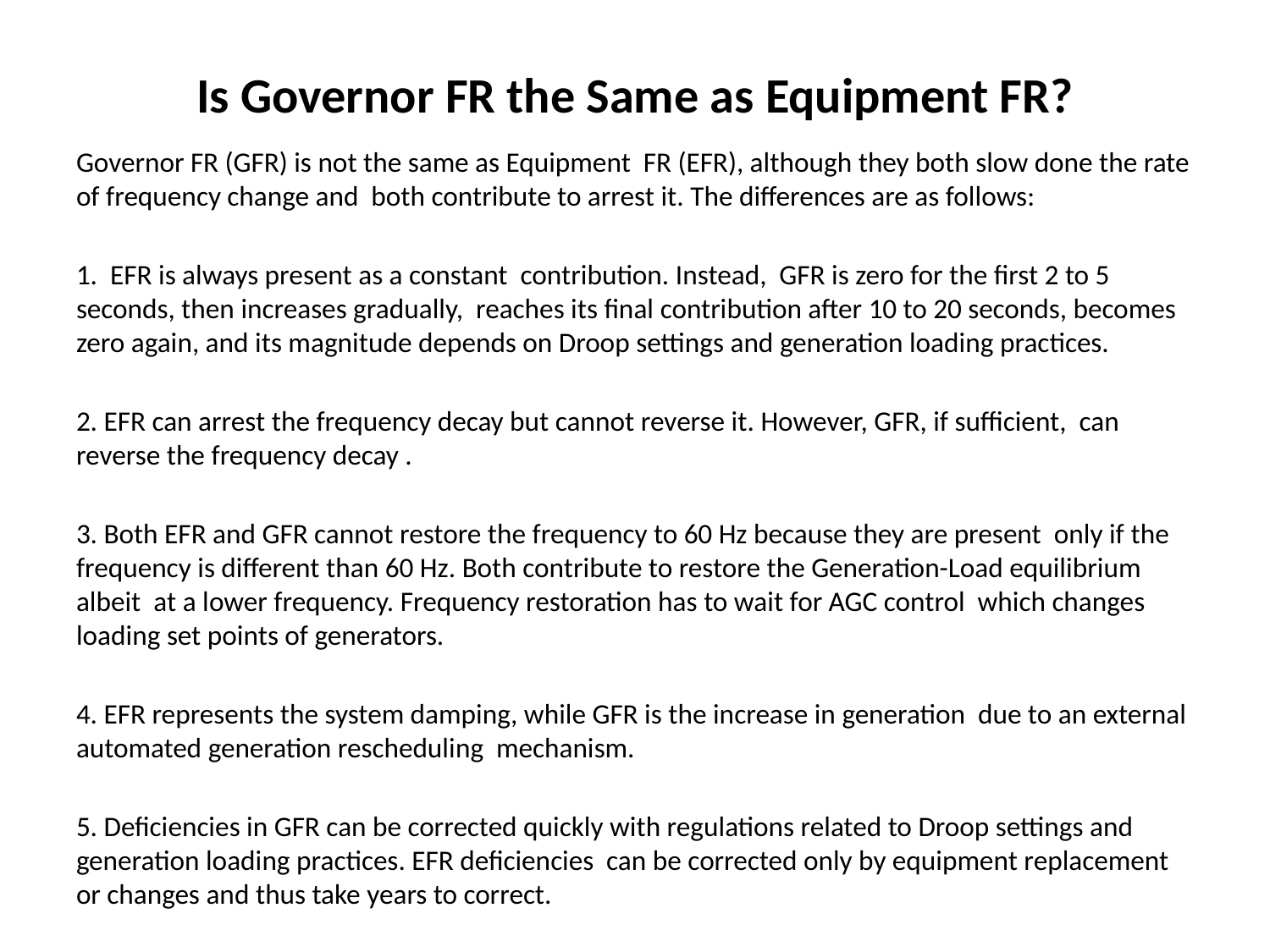

# Is Governor FR the Same as Equipment FR?
Governor FR (GFR) is not the same as Equipment  FR (EFR), although they both slow done the rate of frequency change and  both contribute to arrest it. The differences are as follows:

1.  EFR is always present as a constant  contribution. Instead,  GFR is zero for the first 2 to 5 seconds, then increases gradually,  reaches its final contribution after 10 to 20 seconds, becomes zero again, and its magnitude depends on Droop settings and generation loading practices.

2. EFR can arrest the frequency decay but cannot reverse it. However, GFR, if sufficient,  can reverse the frequency decay .

3. Both EFR and GFR cannot restore the frequency to 60 Hz because they are present  only if the frequency is different than 60 Hz. Both contribute to restore the Generation-Load equilibrium albeit  at a lower frequency. Frequency restoration has to wait for AGC control  which changes loading set points of generators.

4. EFR represents the system damping, while GFR is the increase in generation  due to an external automated generation rescheduling  mechanism.

5. Deficiencies in GFR can be corrected quickly with regulations related to Droop settings and generation loading practices. EFR deficiencies  can be corrected only by equipment replacement or changes and thus take years to correct.